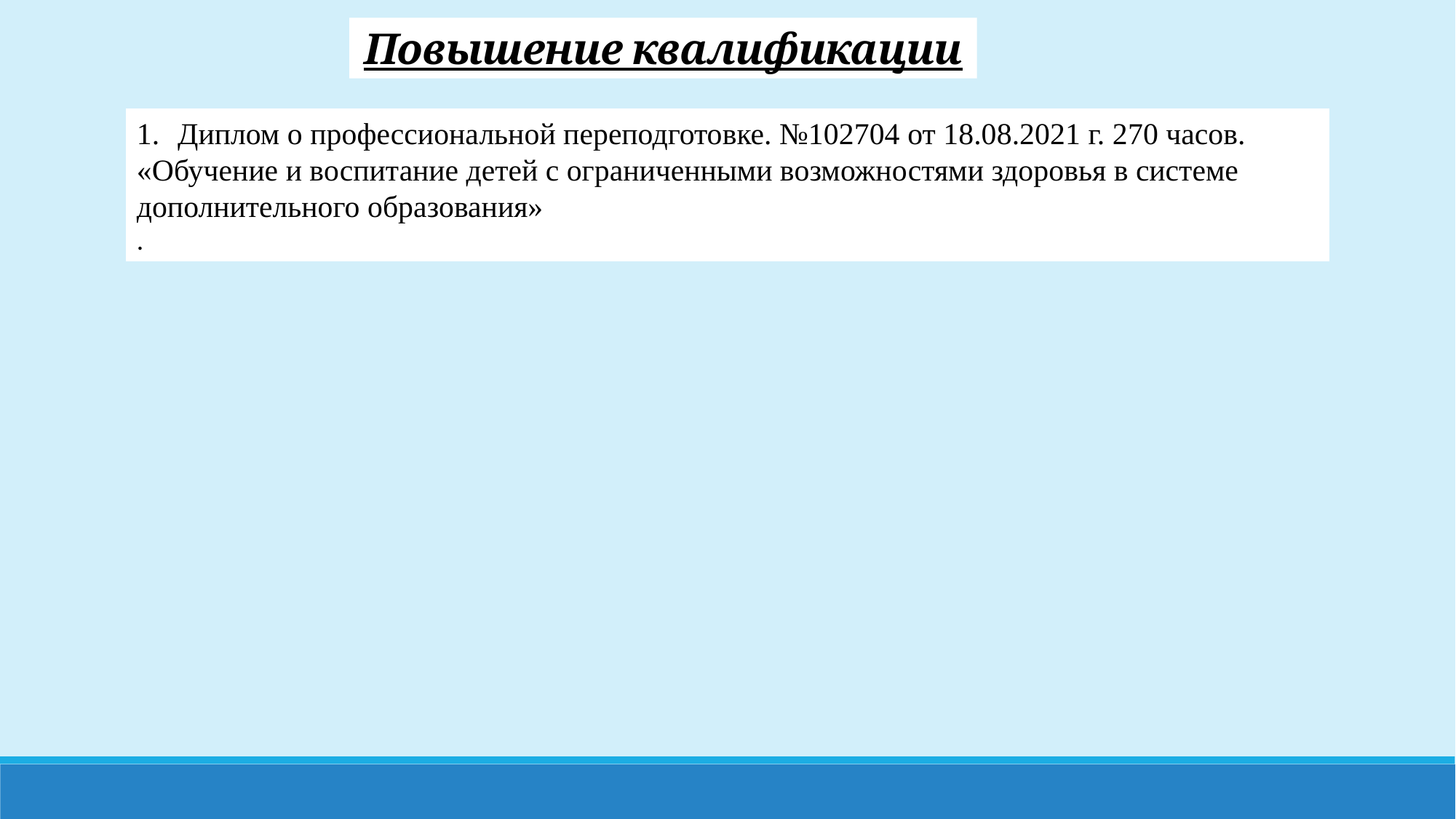

Повышение квалификации
Диплом о профессиональной переподготовке. №102704 от 18.08.2021 г. 270 часов.
«Обучение и воспитание детей с ограниченными возможностями здоровья в системе дополнительного образования»
.